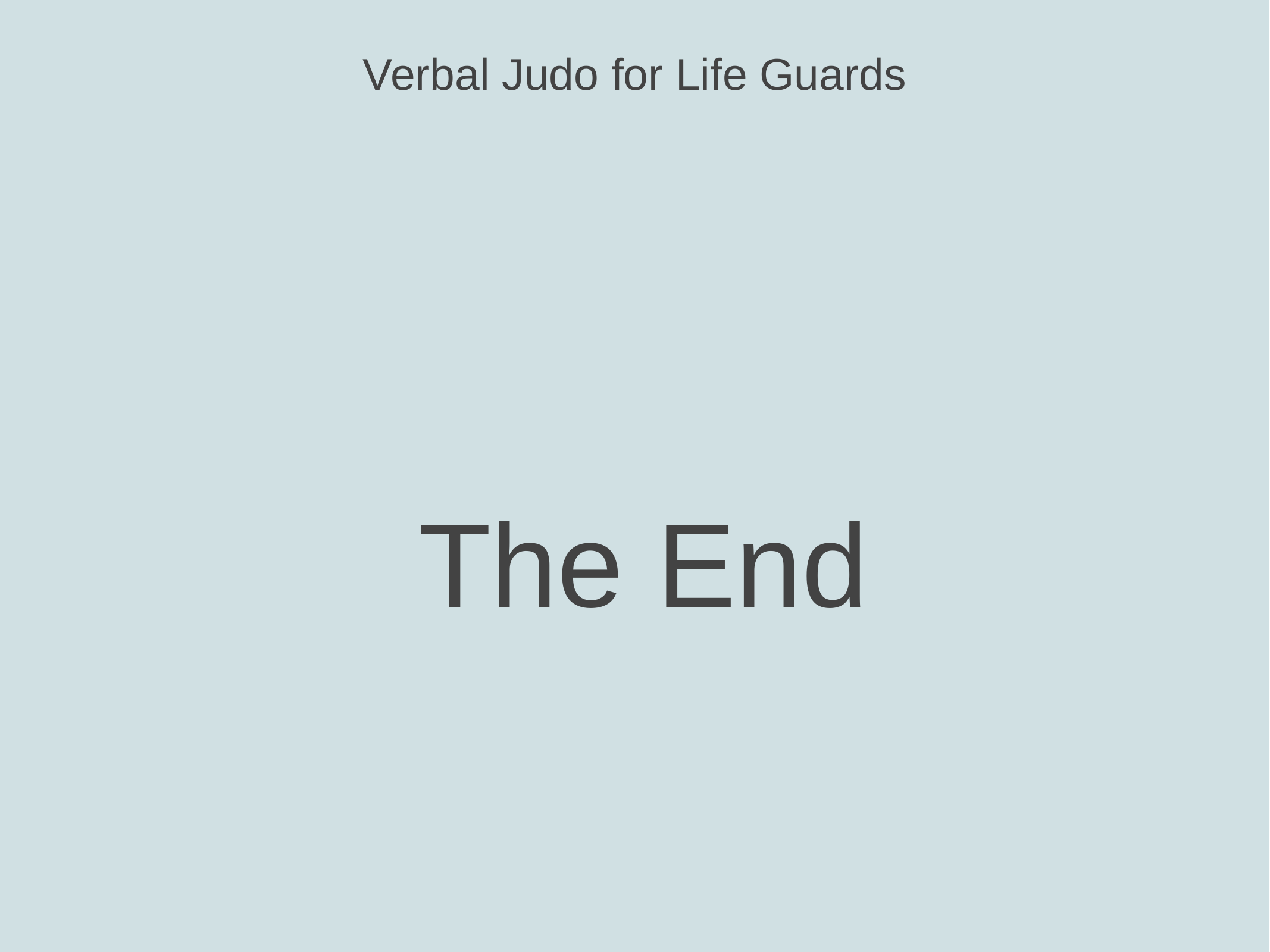

# Verbal Judo for Life Guards
The End